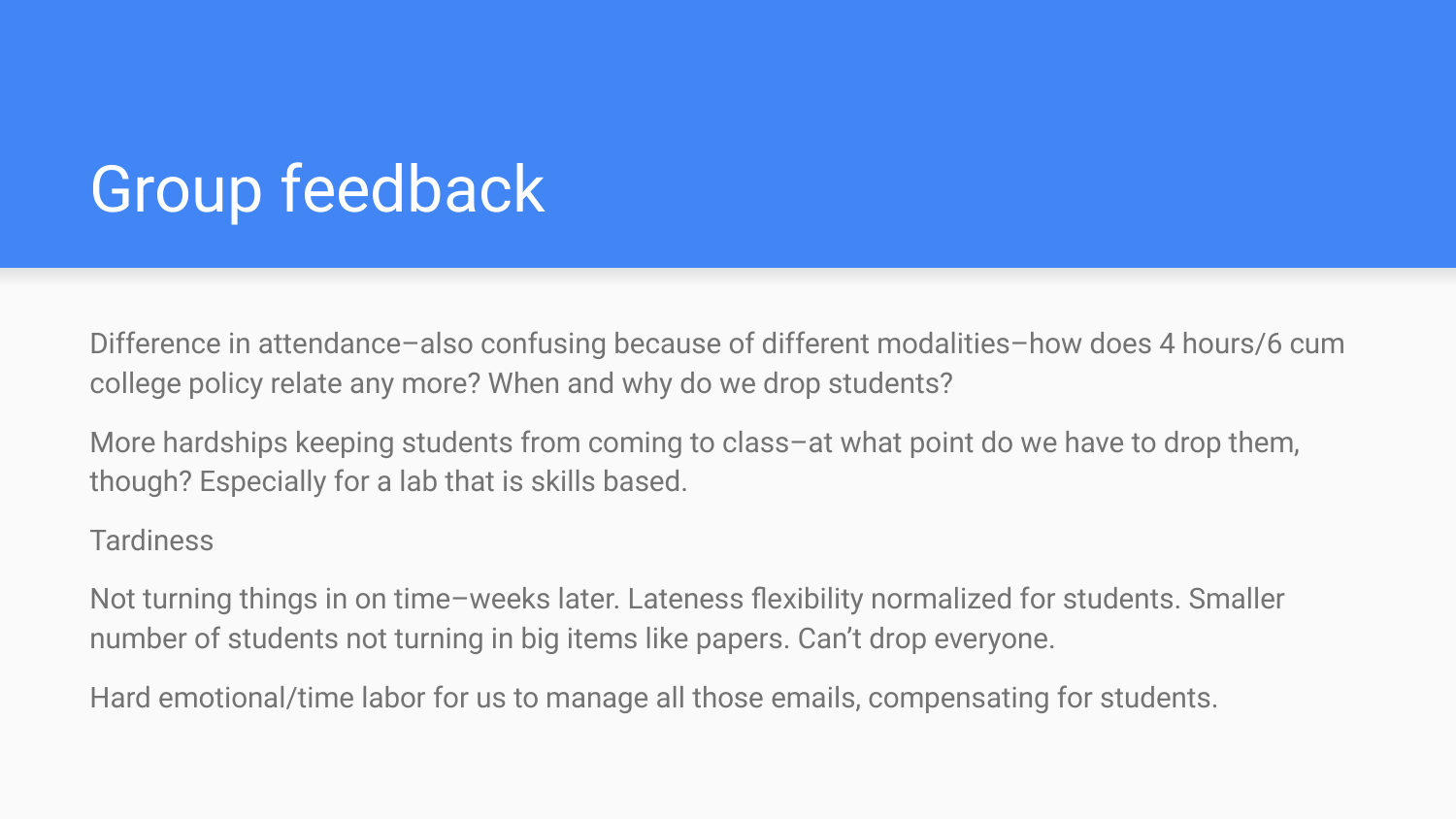

# Group feedback
Difference in attendance–also confusing because of different modalities–how does 4 hours/6 cum college policy relate any more? When and why do we drop students?
More hardships keeping students from coming to class–at what point do we have to drop them, though? Especially for a lab that is skills based.
Tardiness
Not turning things in on time–weeks later. Lateness flexibility normalized for students. Smaller number of students not turning in big items like papers. Can’t drop everyone.
Hard emotional/time labor for us to manage all those emails, compensating for students.